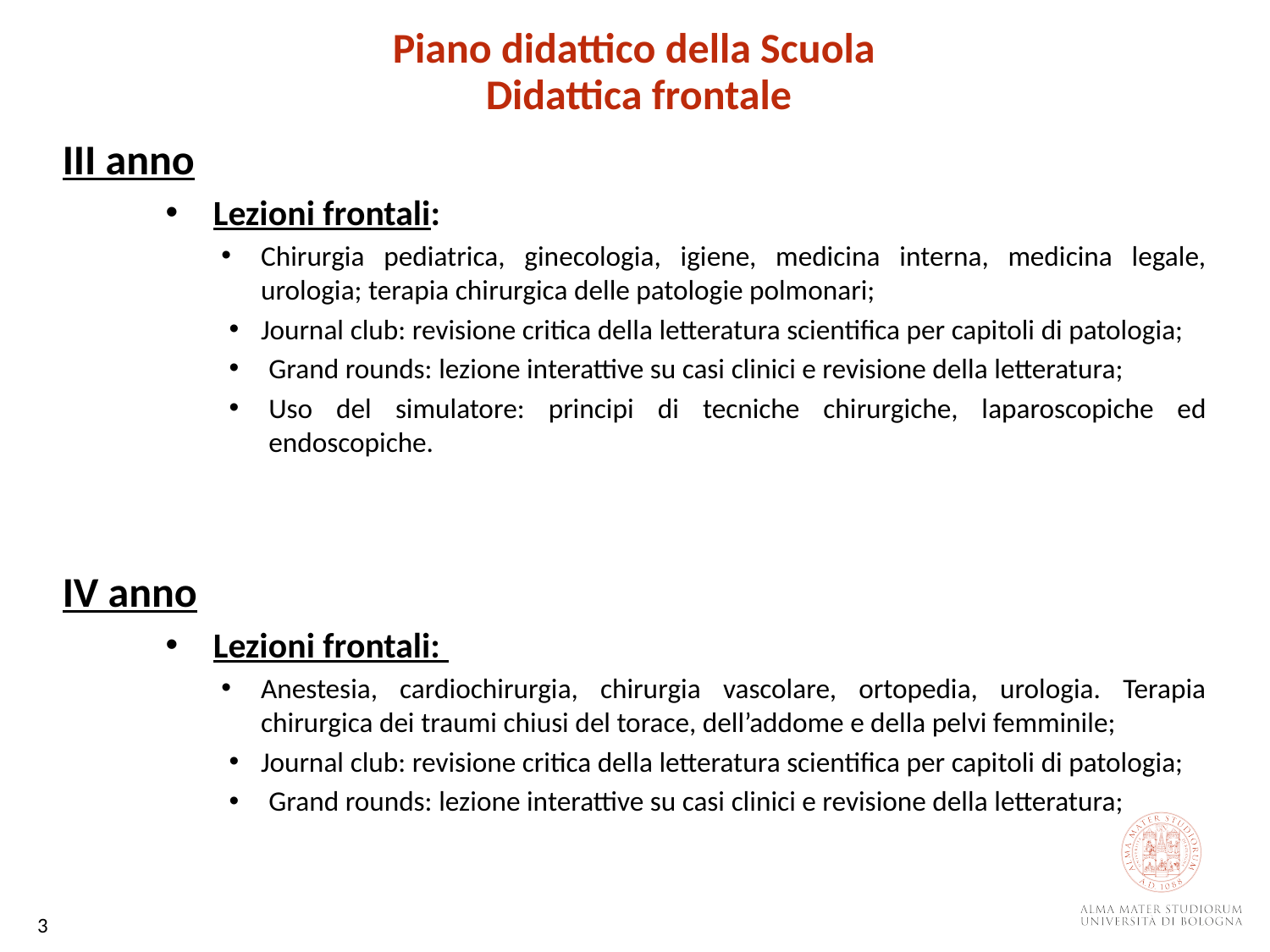

Piano didattico della Scuola
Didattica frontale
III anno
Lezioni frontali:
Chirurgia pediatrica, ginecologia, igiene, medicina interna, medicina legale, urologia; terapia chirurgica delle patologie polmonari;
Journal club: revisione critica della letteratura scientifica per capitoli di patologia;
Grand rounds: lezione interattive su casi clinici e revisione della letteratura;
Uso del simulatore: principi di tecniche chirurgiche, laparoscopiche ed endoscopiche.

IV anno
Lezioni frontali:
Anestesia, cardiochirurgia, chirurgia vascolare, ortopedia, urologia. Terapia chirurgica dei traumi chiusi del torace, dell’addome e della pelvi femminile;
Journal club: revisione critica della letteratura scientifica per capitoli di patologia;
Grand rounds: lezione interattive su casi clinici e revisione della letteratura;